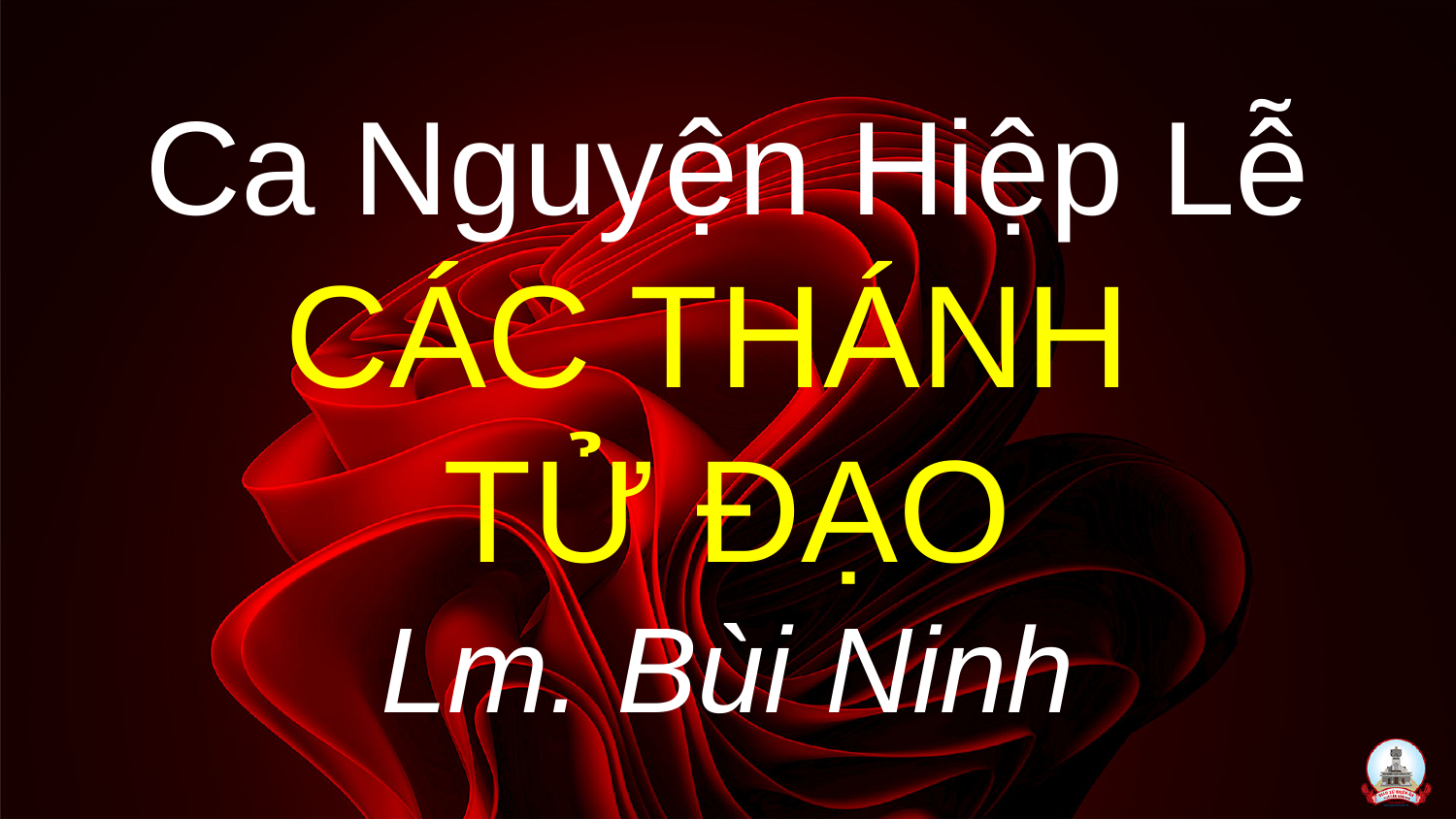

# Ca Nguyện Hiệp Lễ CÁC THÁNH TỬ ĐẠO Lm. Bùi Ninh